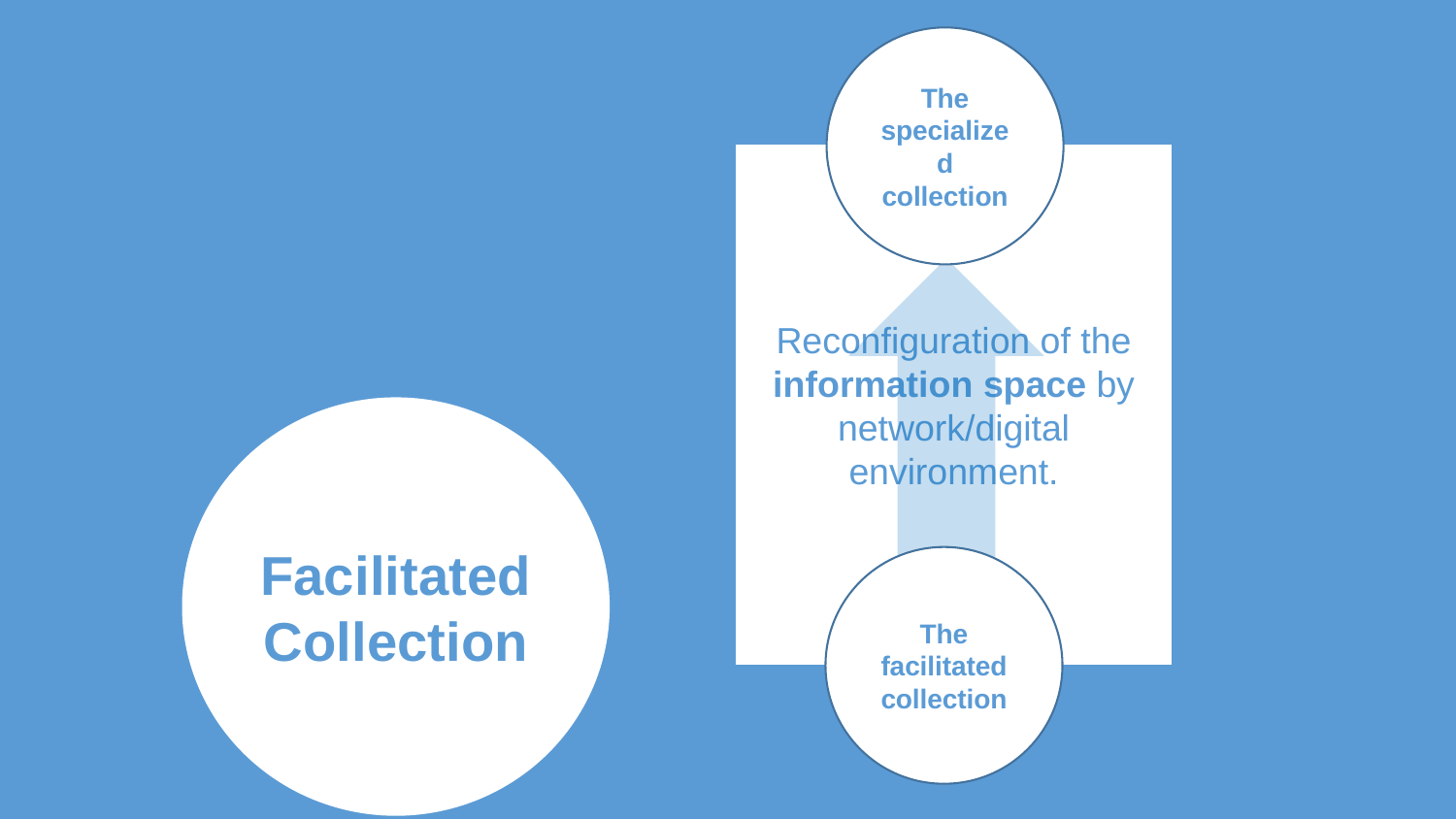

The specialized collection
Reconfiguration of the information space by network/digital environment.

Facilitated
Collection
The facilitated collection